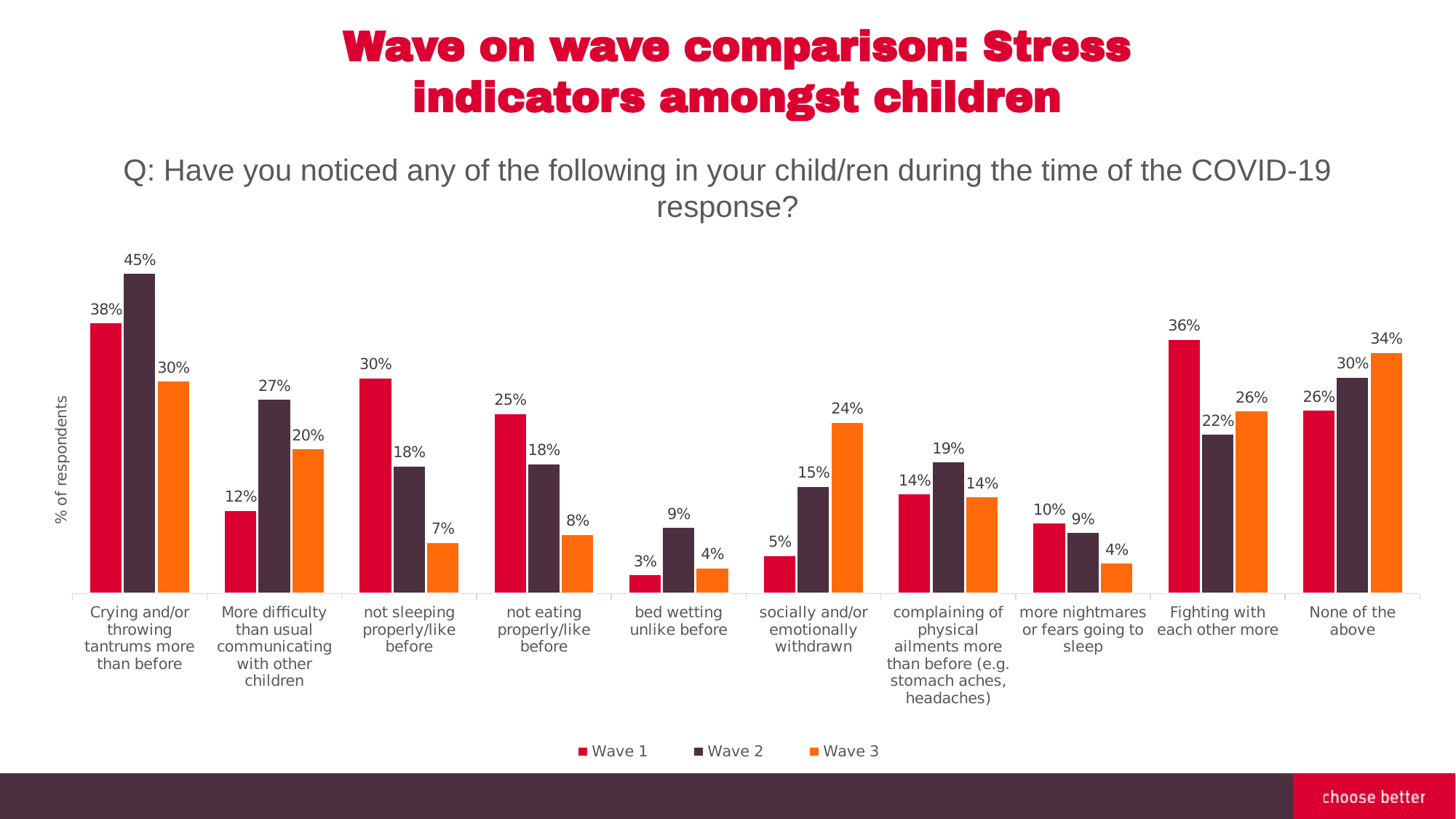

Wave on wave comparison: Stress indicators amongst children

Q: Have you noticed any of the following in your child/ren during the time of the COVID-19 response?

### Chart

| Category | Wave 1 | Wave 2 | Wave 3 |
|---|---|---|---|
| Crying and/or throwing tantrums more than before | 0.38009049773755654 | 0.4495548961424332 | 0.2985553772070626 |
| More difficulty than usual communicating with other children | 0.1176470588235294 | 0.27299703264094954 | 0.2038523274478331 |
| not sleeping properly/like before | 0.3031674208144796 | 0.1795252225519288 | 0.07223113964686999 |
| not eating properly/like before | 0.25339366515837103 | 0.1824925816023739 | 0.08346709470304976 |
| bed wetting unlike before | 0.027149321266968326 | 0.09347181008902077 | 0.03691813804173355 |
| socially and/or emotionally withdrawn | 0.05429864253393665 | 0.1513353115727003 | 0.24077046548956663 |
| complaining of physical ailments more than before (e.g. stomach aches, headaches) | 0.14027149321266968 | 0.18545994065281898 | 0.13643659711075443 |
| more nightmares or fears going to sleep | 0.0995475113122172 | 0.08605341246290803 | 0.04333868378812198 |
| Fighting with each other more | 0.3574660633484163 | 0.22403560830860536 | 0.2568218298555377 |
| None of the above | 0.2579185520361991 | 0.30415430267062316 | 0.33868378812199035 |